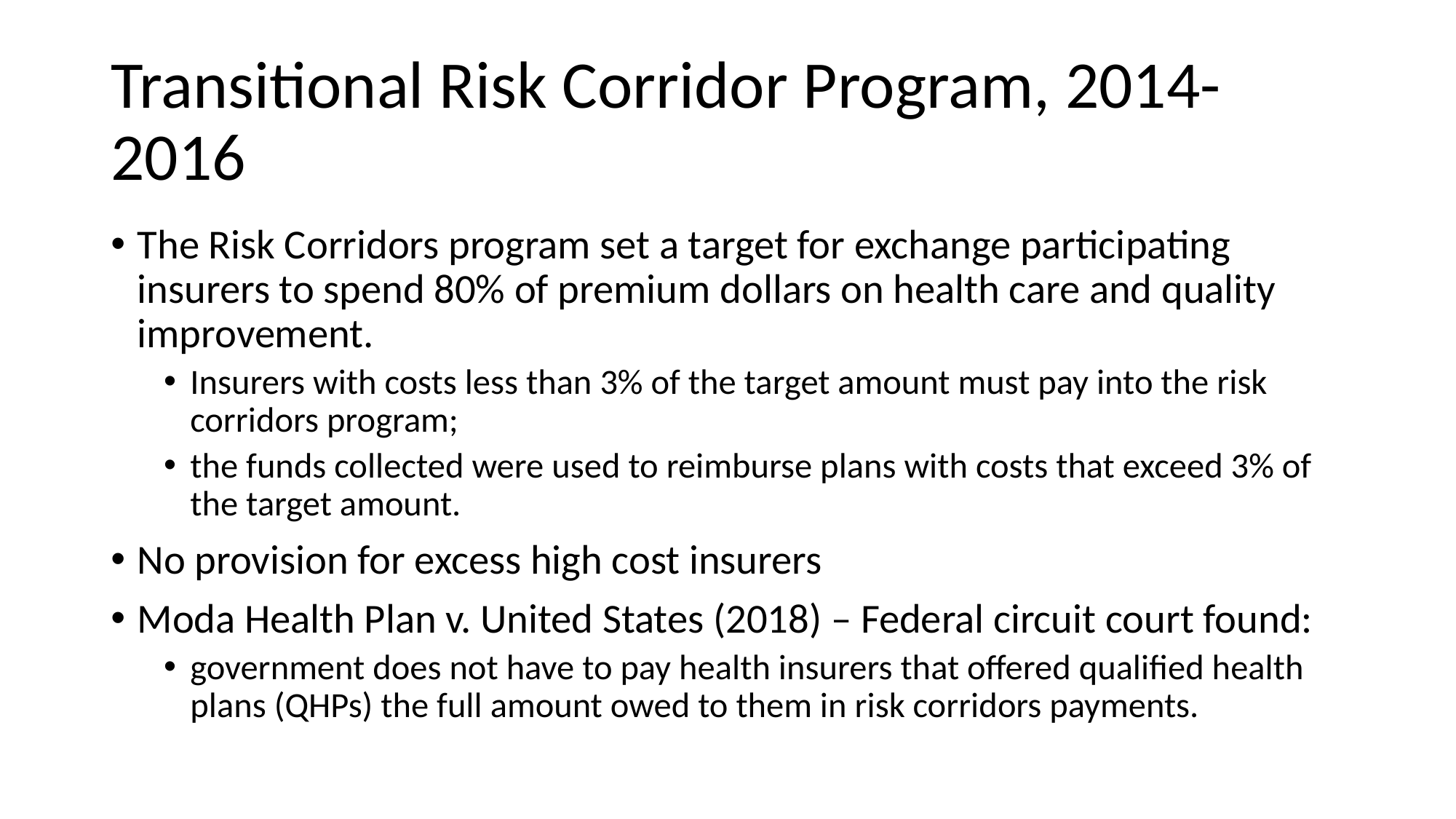

# Transitional Risk Corridor Program, 2014-2016
The Risk Corridors program set a target for exchange participating insurers to spend 80% of premium dollars on health care and quality improvement.
Insurers with costs less than 3% of the target amount must pay into the risk corridors program;
the funds collected were used to reimburse plans with costs that exceed 3% of the target amount.
No provision for excess high cost insurers
Moda Health Plan v. United States (2018) – Federal circuit court found:
government does not have to pay health insurers that offered qualified health plans (QHPs) the full amount owed to them in risk corridors payments.